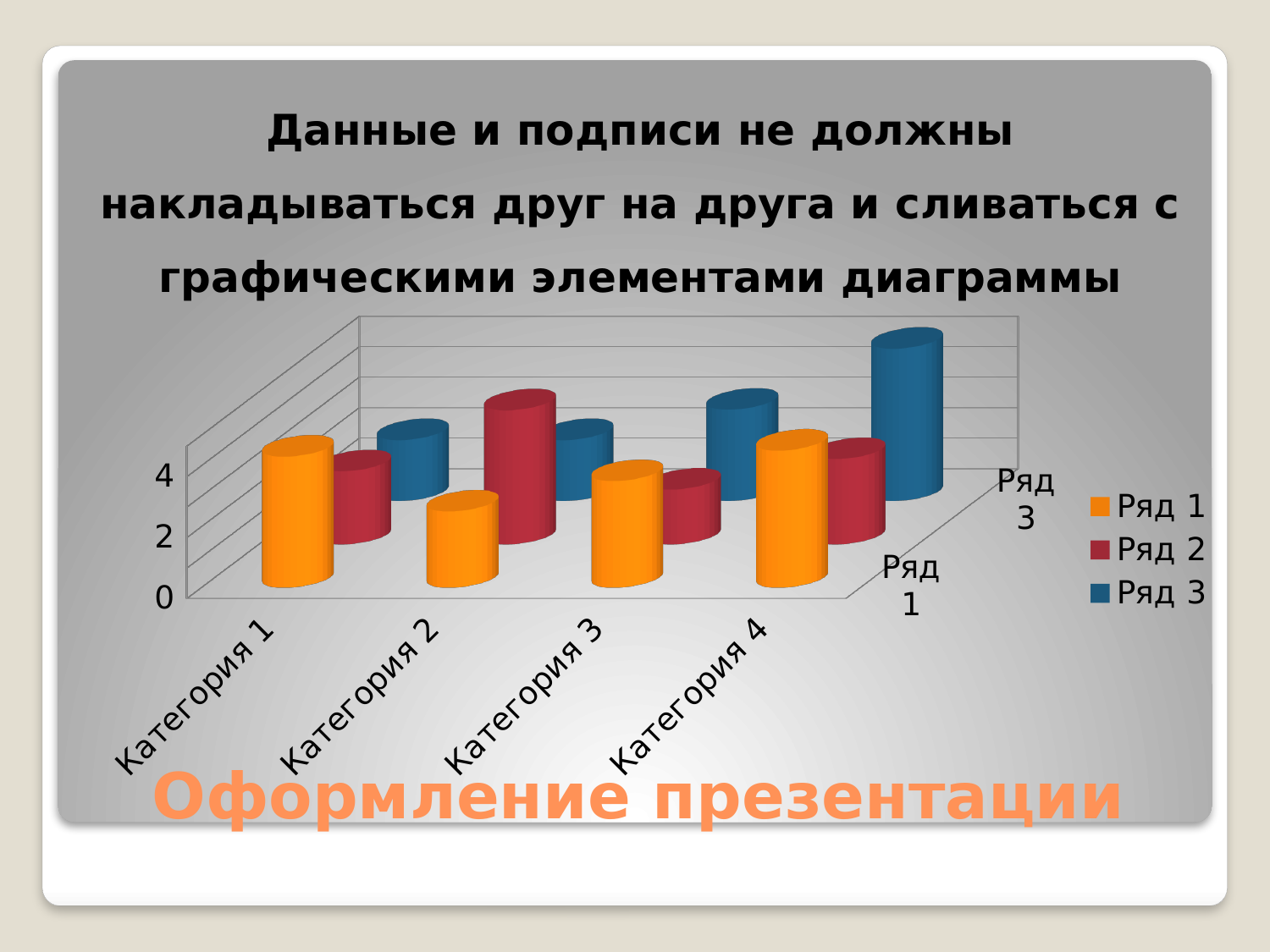

Данные и подписи не должны накладываться друг на друга и сливаться с графическими элементами диаграммы

[unsupported chart]

# Оформление презентации